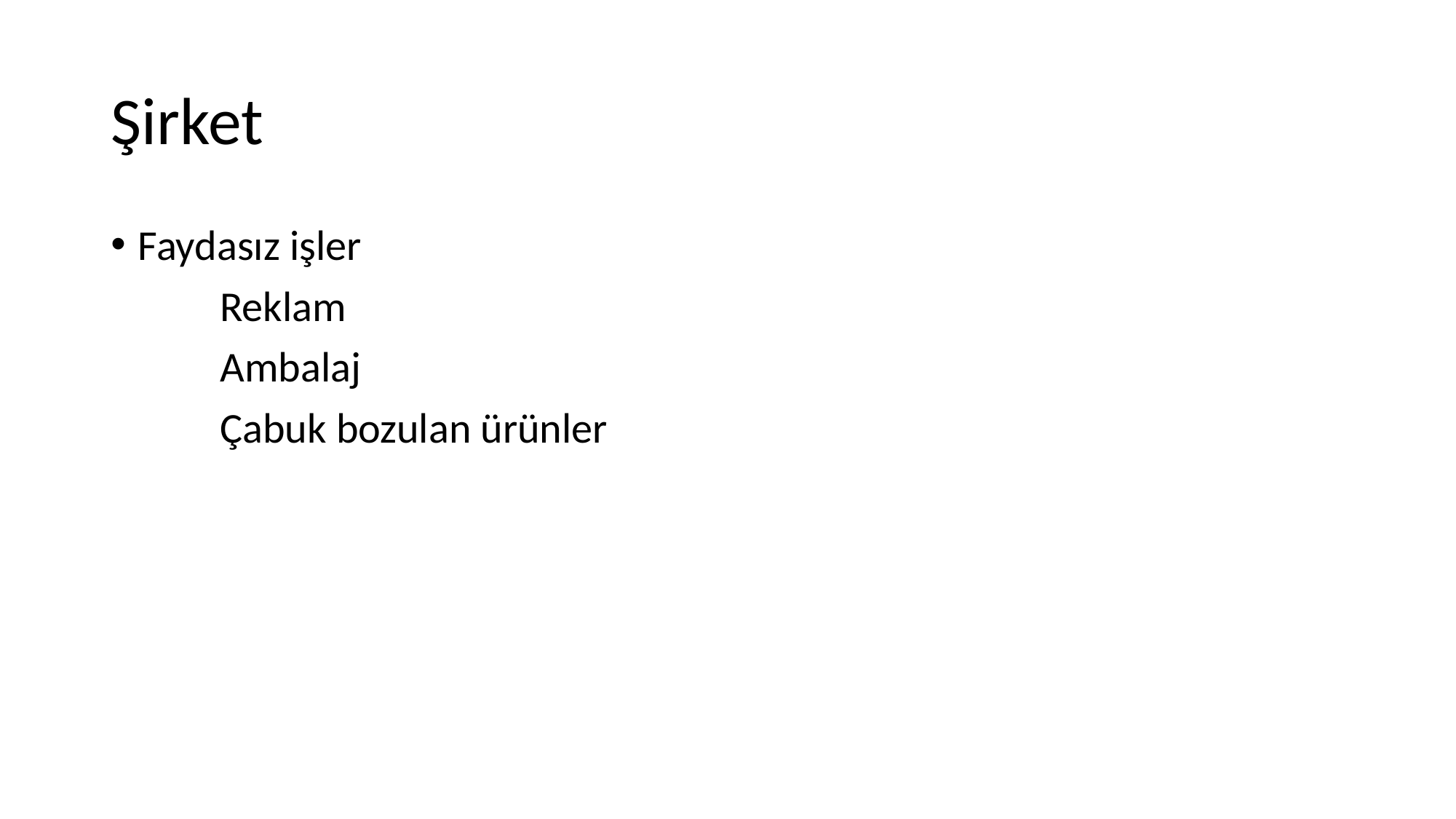

# Şirket
Faydasız işler
	Reklam
	Ambalaj
	Çabuk bozulan ürünler